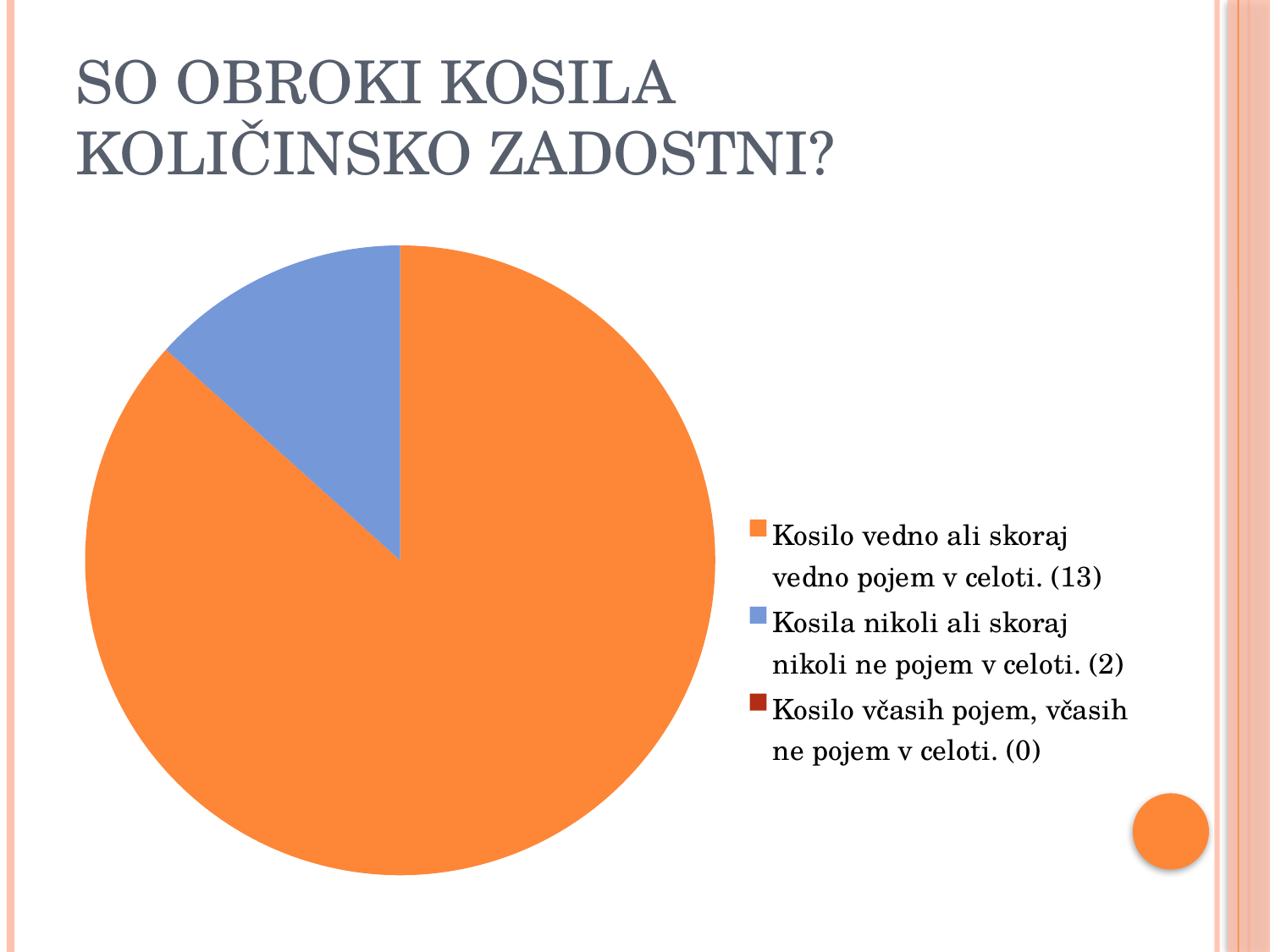

# So obroki kosila količinsko zadostni?

### Chart

| Category |  |
|---|---|
| Kosilo vedno ali skoraj vedno pojem v celoti. (13) | 13.0 |
| Kosila nikoli ali skoraj nikoli ne pojem v celoti. (2) | 2.0 |
| Kosilo včasih pojem, včasih ne pojem v celoti. (0) | 0.0 |